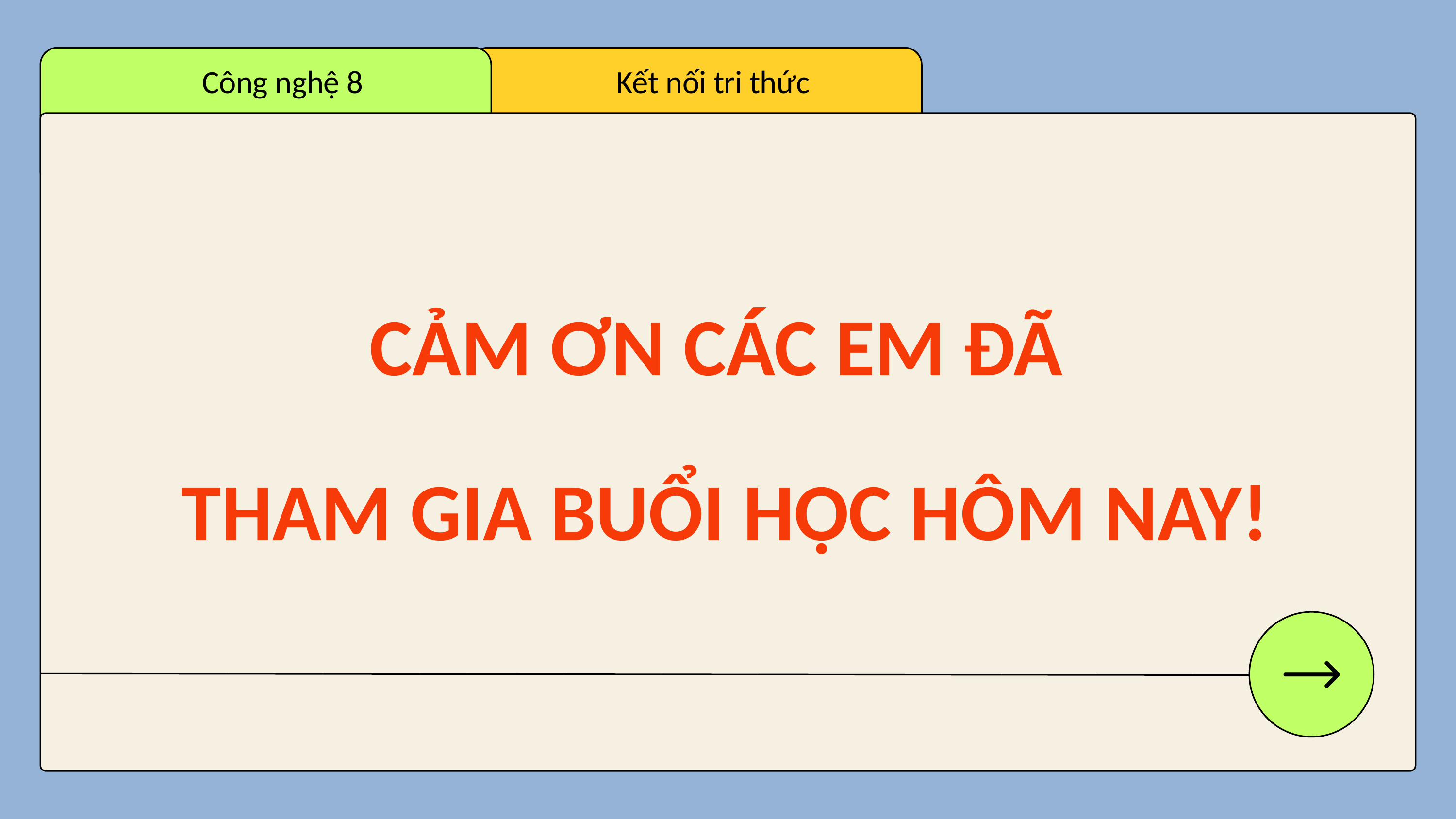

Công nghệ 8
Kết nối tri thức

CẢM ƠN CÁC EM ĐÃ
THAM GIA BUỔI HỌC HÔM NAY!